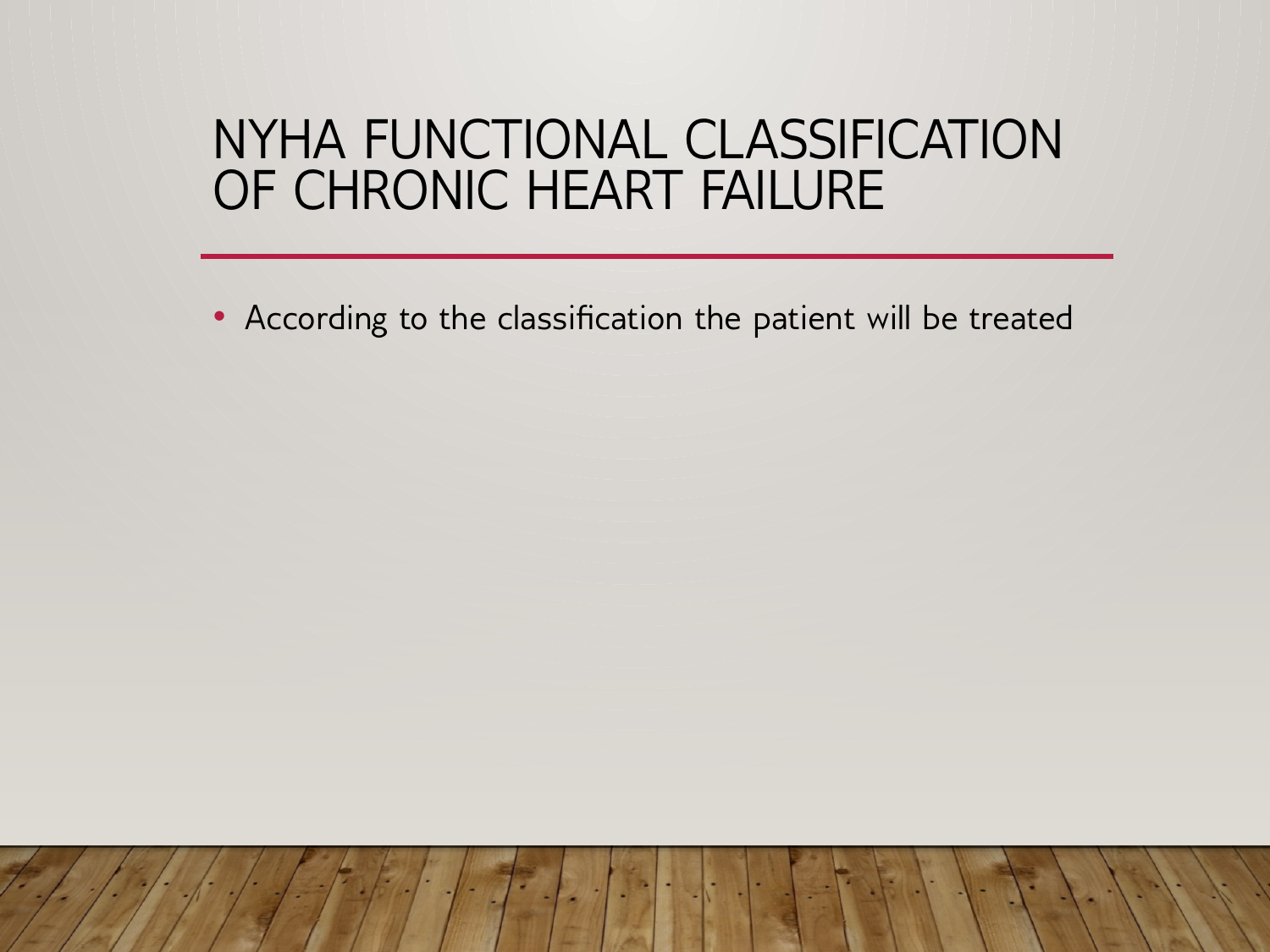

# NYHA functional classification of chronic heart failure
According to the classification the patient will be treated